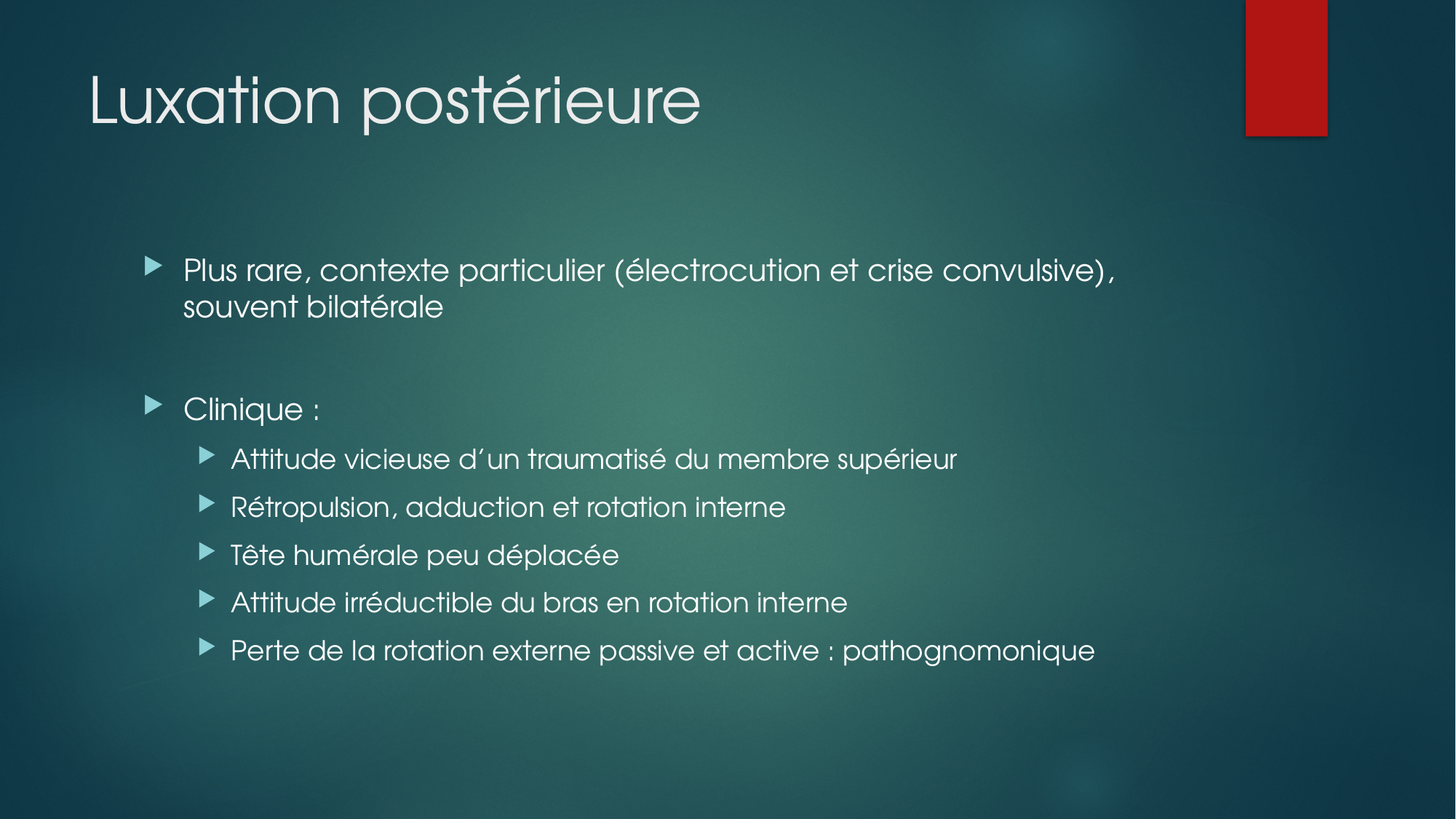

# Luxation postérieure
Plus rare, contexte particulier (électrocution et crise convulsive), souvent bilatérale

Clinique :
Attitude vicieuse d’un traumatisé du membre supérieur
Rétropulsion, adduction et rotation interne
Tête humérale peu déplacée
Attitude irréductible du bras en rotation interne
Perte de la rotation externe passive et active : pathognomonique